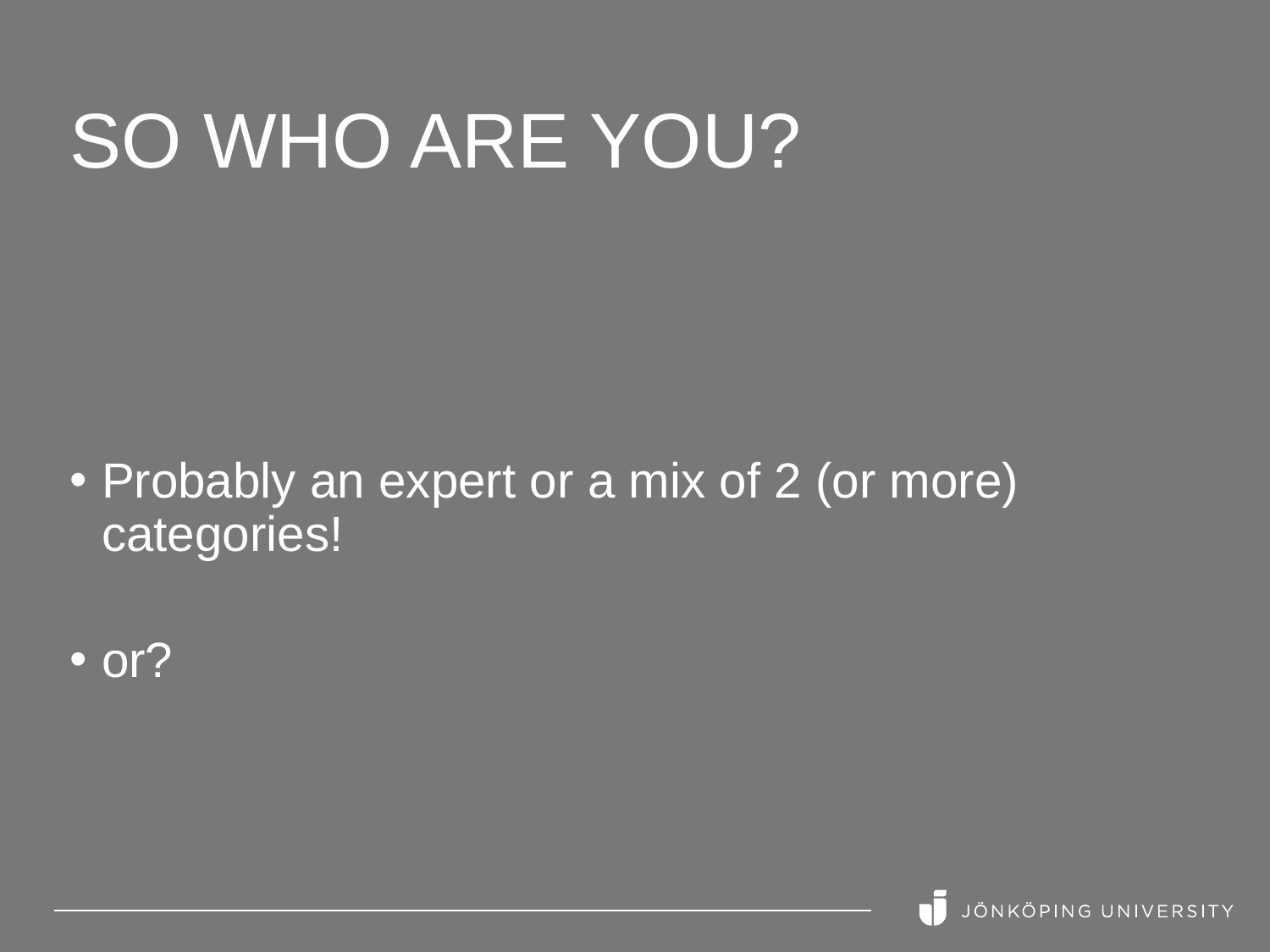

# So who are you?

Probably an expert or a mix of 2 (or more) categories!

or?